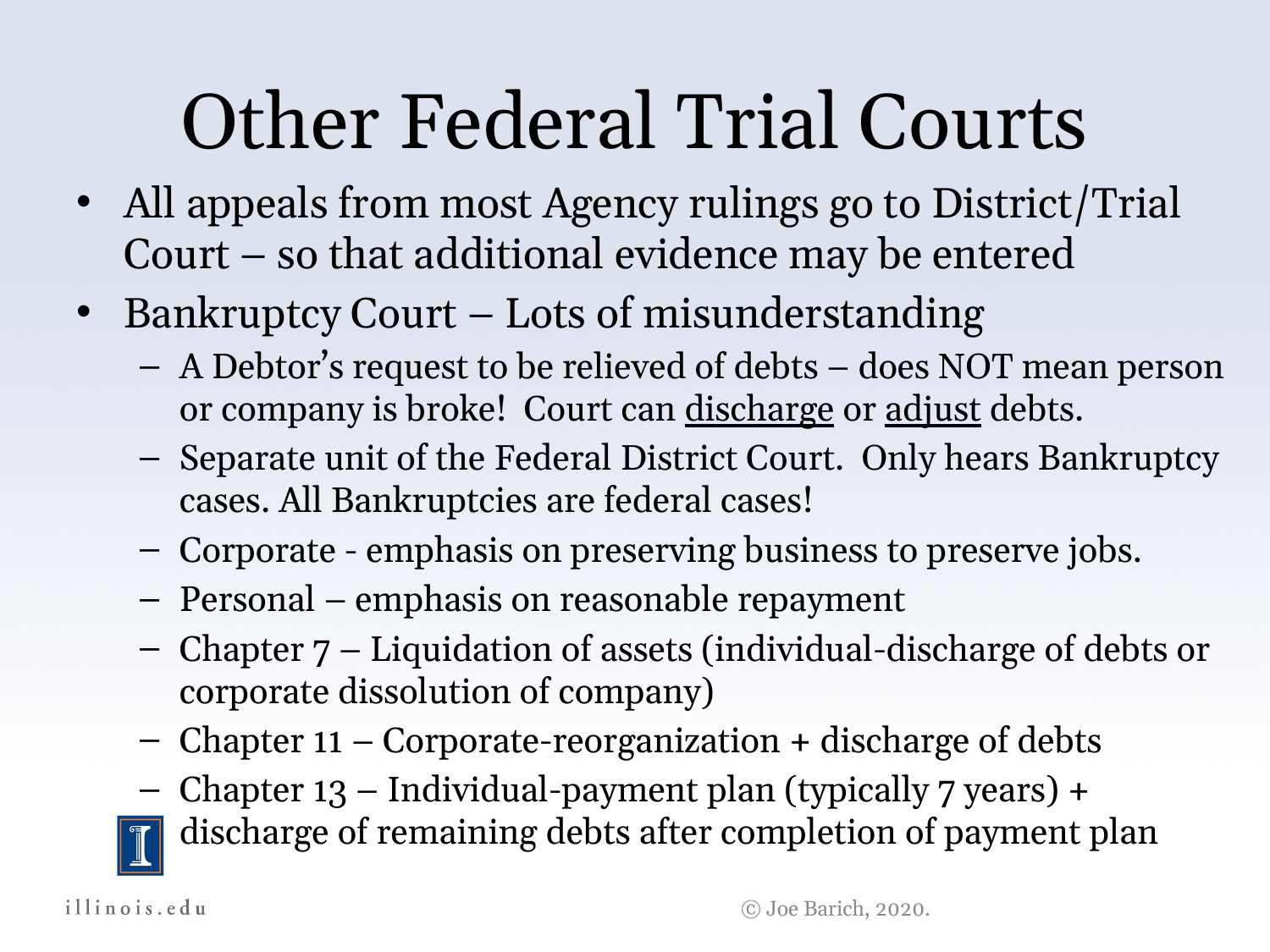

Other Federal Trial Courts
All appeals from most Agency rulings go to District/Trial Court – so that additional evidence may be entered
Bankruptcy Court – Lots of misunderstanding
A Debtor’s request to be relieved of debts – does NOT mean person or company is broke!  Court can discharge or adjust debts.
Separate unit of the Federal District Court.  Only hears Bankruptcy cases. All Bankruptcies are federal cases!
Corporate - emphasis on preserving business to preserve jobs.
Personal – emphasis on reasonable repayment
Chapter 7 – Liquidation of assets (individual-discharge of debts or corporate dissolution of company)
Chapter 11 – Corporate-reorganization + discharge of debts
Chapter 13 – Individual-payment plan (typically 7 years) + discharge of remaining debts after completion of payment plan
© Joe Barich, 2020.